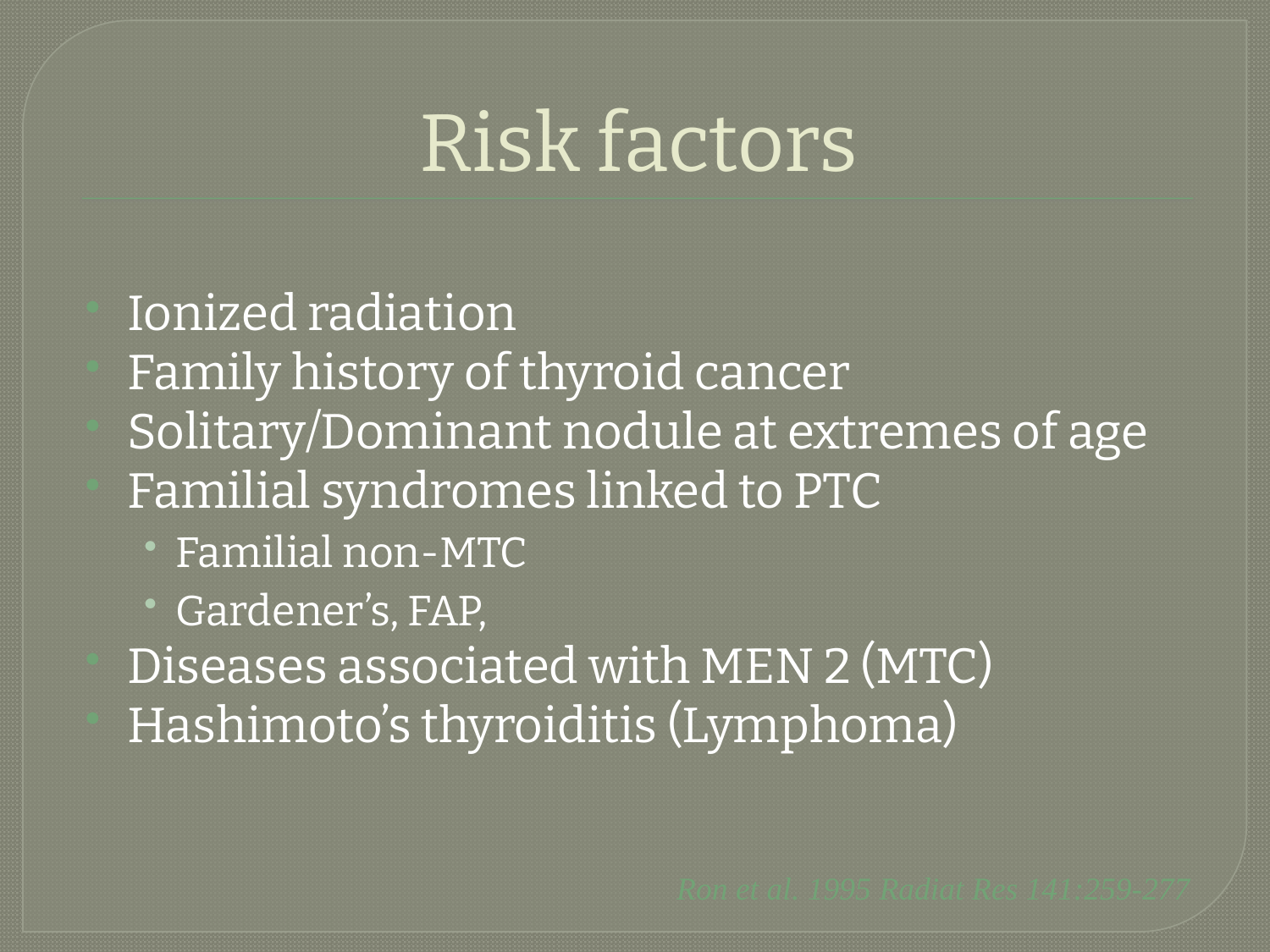

# Risk factors
Ionized radiation
Family history of thyroid cancer
Solitary/Dominant nodule at extremes of age
Familial syndromes linked to PTC
Familial non-MTC
Gardener’s, FAP,
Diseases associated with MEN 2 (MTC)
Hashimoto’s thyroiditis (Lymphoma)

Ron et al. 1995 Radiat Res 141:259-277